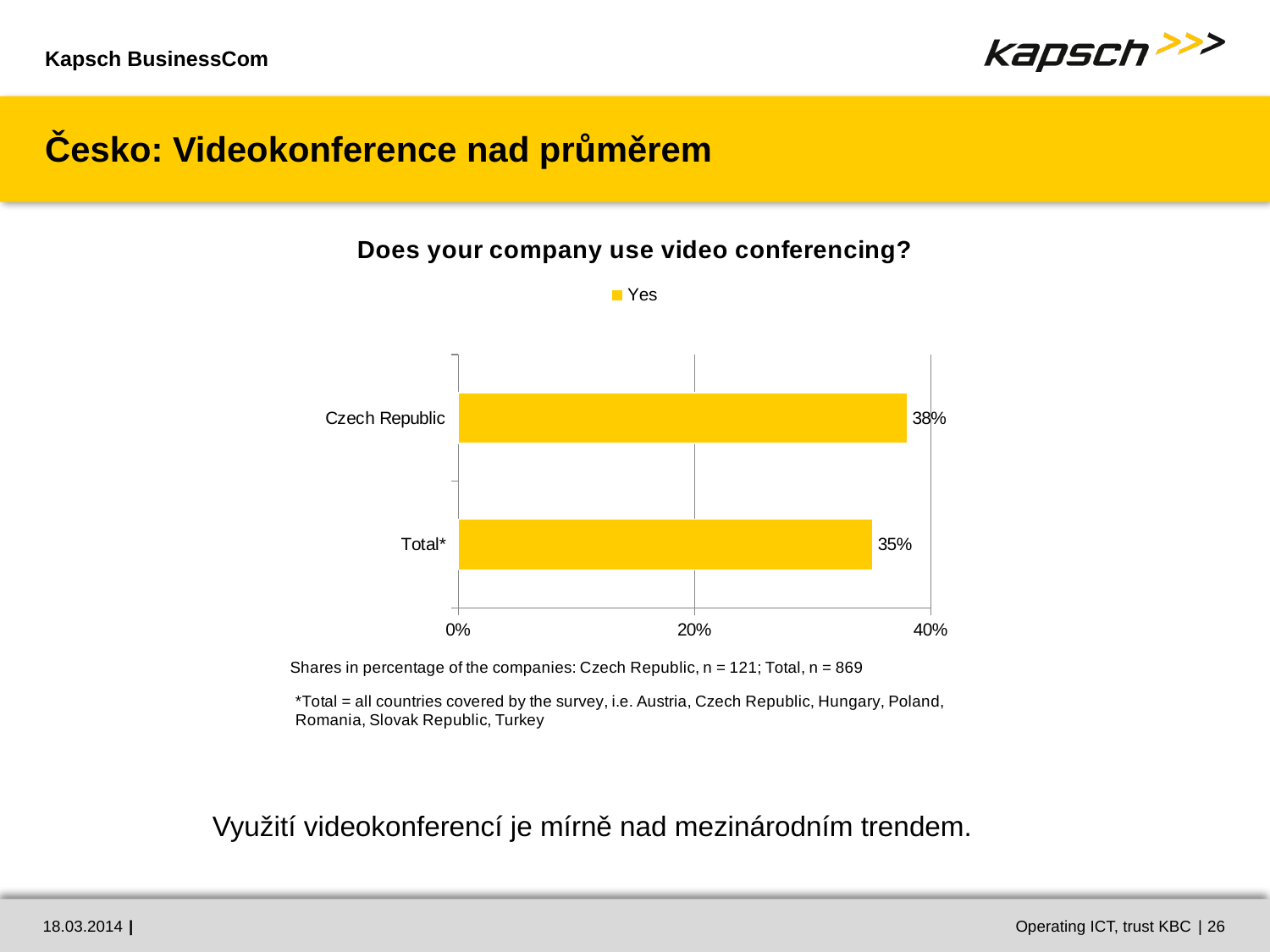

# Česko: Videokonference nad průměrem

### Chart:

| Category | Yes |
|---|---|
| Czech Republic | 0.380165289256198 |
| Total* | 0.350978135788262 |
Využití videokonferencí je mírně nad mezinárodním trendem.
18.03.2014